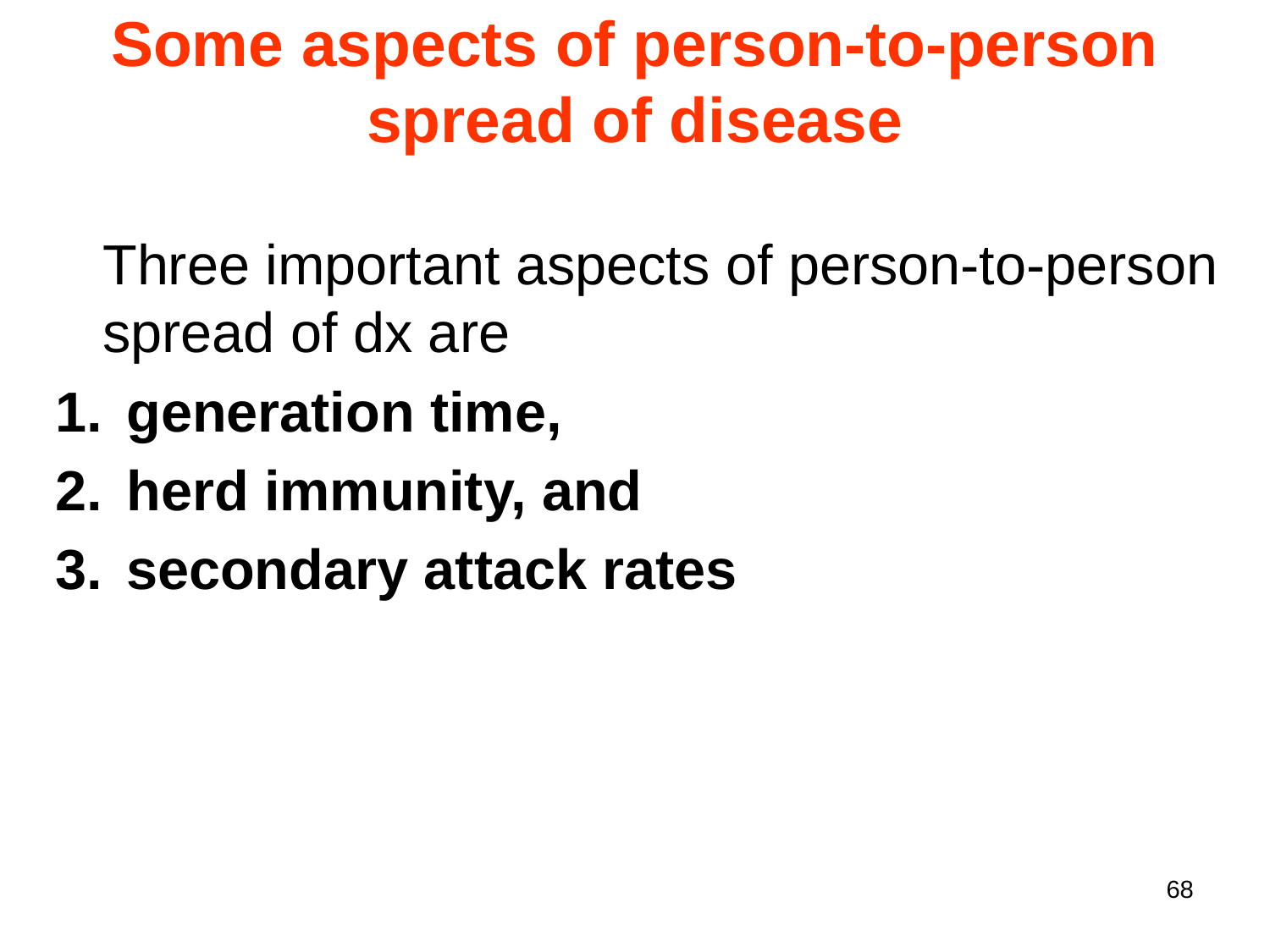

Some aspects of person-to-person spread of disease
	Three important aspects of person-to-person spread of dx are
generation time,
herd immunity, and
secondary attack rates

68